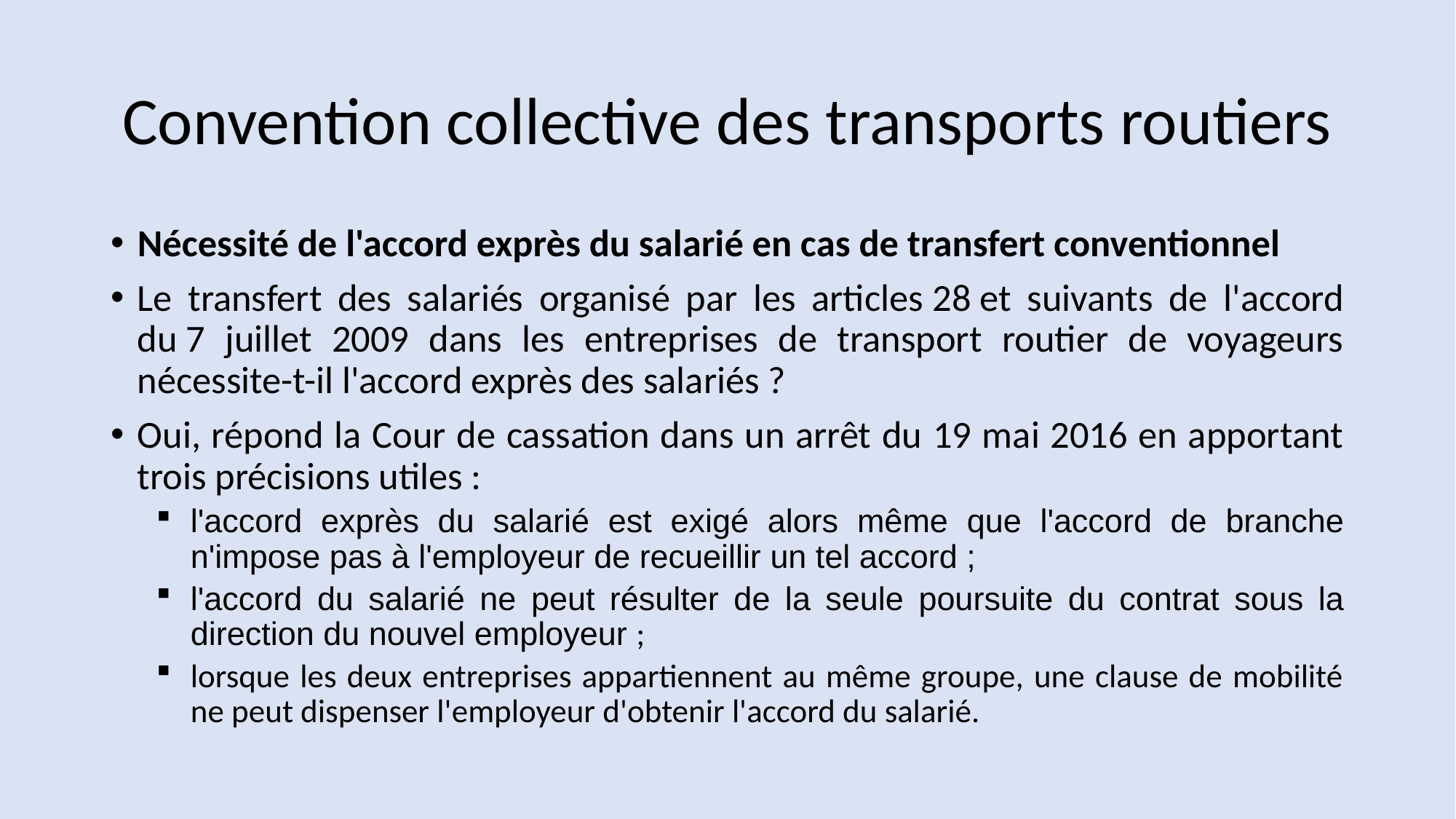

# Convention collective des transports routiers
Nécessité de l'accord exprès du salarié en cas de transfert conventionnel
Le transfert des salariés organisé par les articles 28 et suivants de l'accord du 7 juillet 2009 dans les entreprises de transport routier de voyageurs nécessite-t-il l'accord exprès des salariés ?
Oui, répond la Cour de cassation dans un arrêt du 19 mai 2016 en apportant trois précisions utiles :
l'accord exprès du salarié est exigé alors même que l'accord de branche n'impose pas à l'employeur de recueillir un tel accord ;
l'accord du salarié ne peut résulter de la seule poursuite du contrat sous la direction du nouvel employeur ;
lorsque les deux entreprises appartiennent au même groupe, une clause de mobilité ne peut dispenser l'employeur d'obtenir l'accord du salarié.